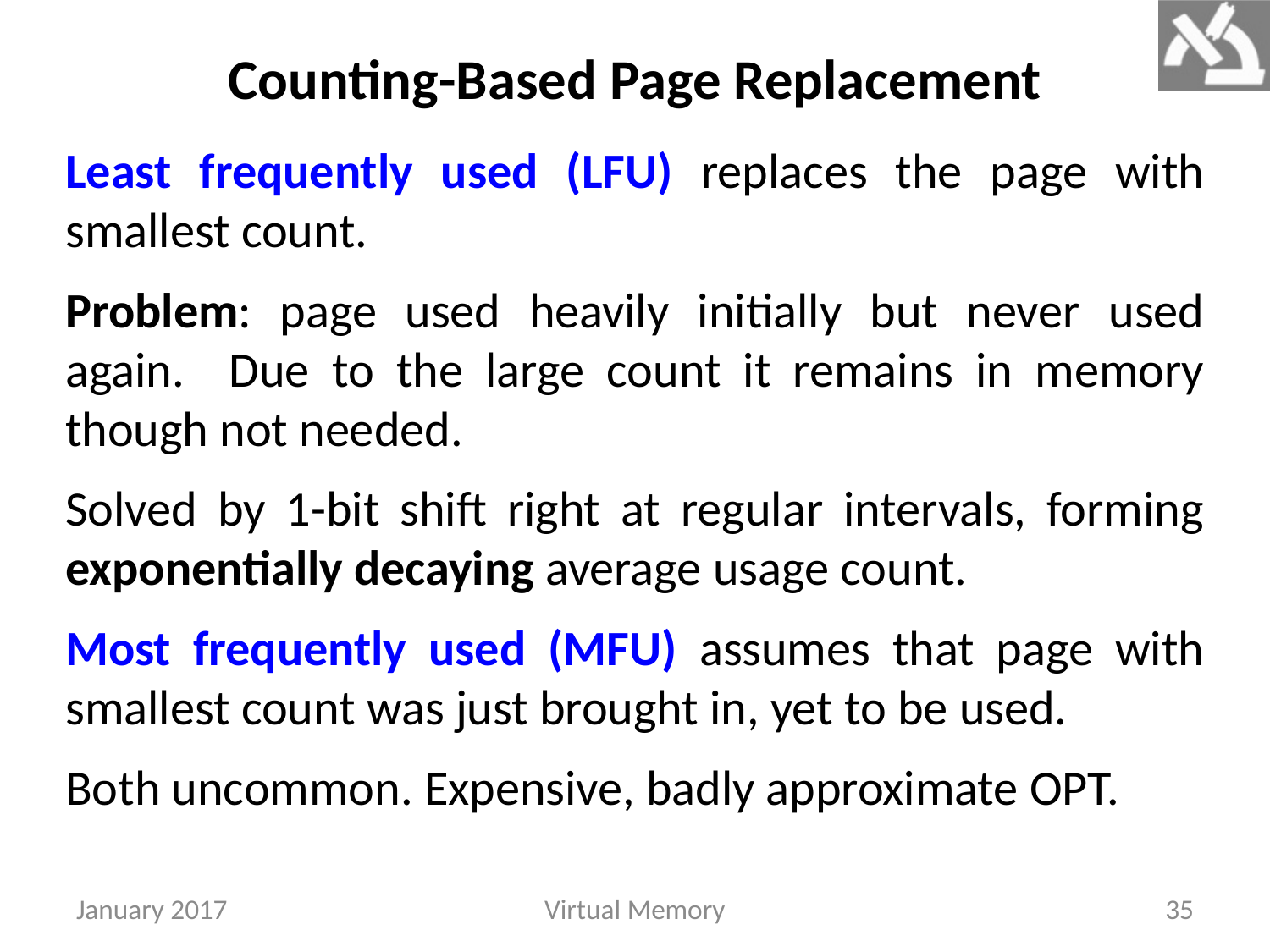

# Counting-Based Page Replacement
Least frequently used (LFU) replaces the page with smallest count.
Problem: page used heavily initially but never used again.  Due to the large count it remains in memory though not needed.
Solved by 1-bit shift right at regular intervals, forming exponentially decaying average usage count.
Most frequently used (MFU) assumes that page with smallest count was just brought in, yet to be used.
Both uncommon. Expensive, badly approximate OPT.
January 2017
Virtual Memory
35